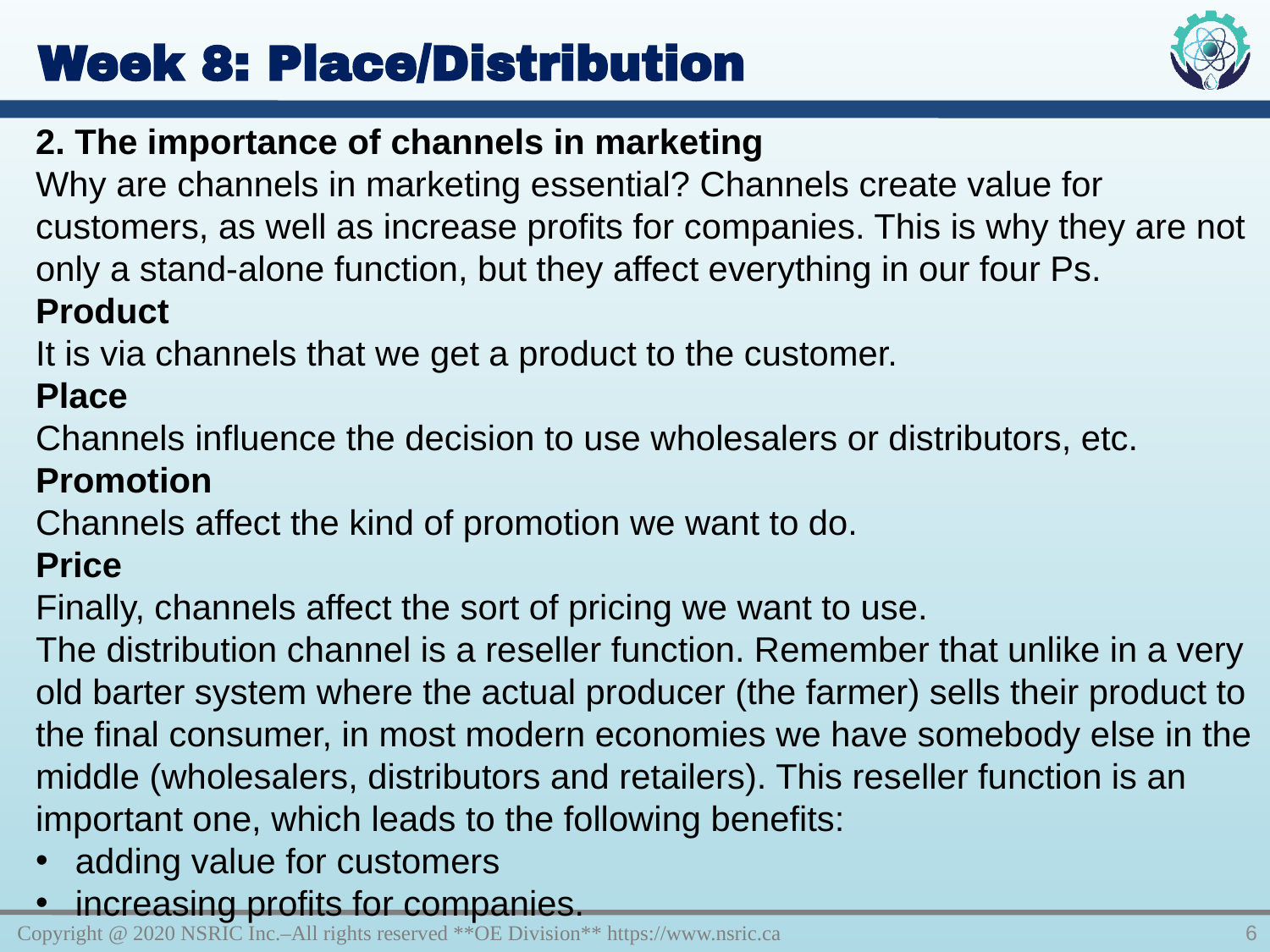

Week 8: Place/Distribution
2. The importance of channels in marketing
Why are channels in marketing essential? Channels create value for customers, as well as increase profits for companies. This is why they are not only a stand-alone function, but they affect everything in our four Ps.
Product
It is via channels that we get a product to the customer.
Place
Channels influence the decision to use wholesalers or distributors, etc.
Promotion
Channels affect the kind of promotion we want to do.
Price
Finally, channels affect the sort of pricing we want to use.
The distribution channel is a reseller function. Remember that unlike in a very old barter system where the actual producer (the farmer) sells their product to the final consumer, in most modern economies we have somebody else in the middle (wholesalers, distributors and retailers). This reseller function is an important one, which leads to the following benefits:
adding value for customers
increasing profits for companies.

Copyright @ 2020 NSRIC Inc.–All rights reserved **OE Division** https://www.nsric.ca
6